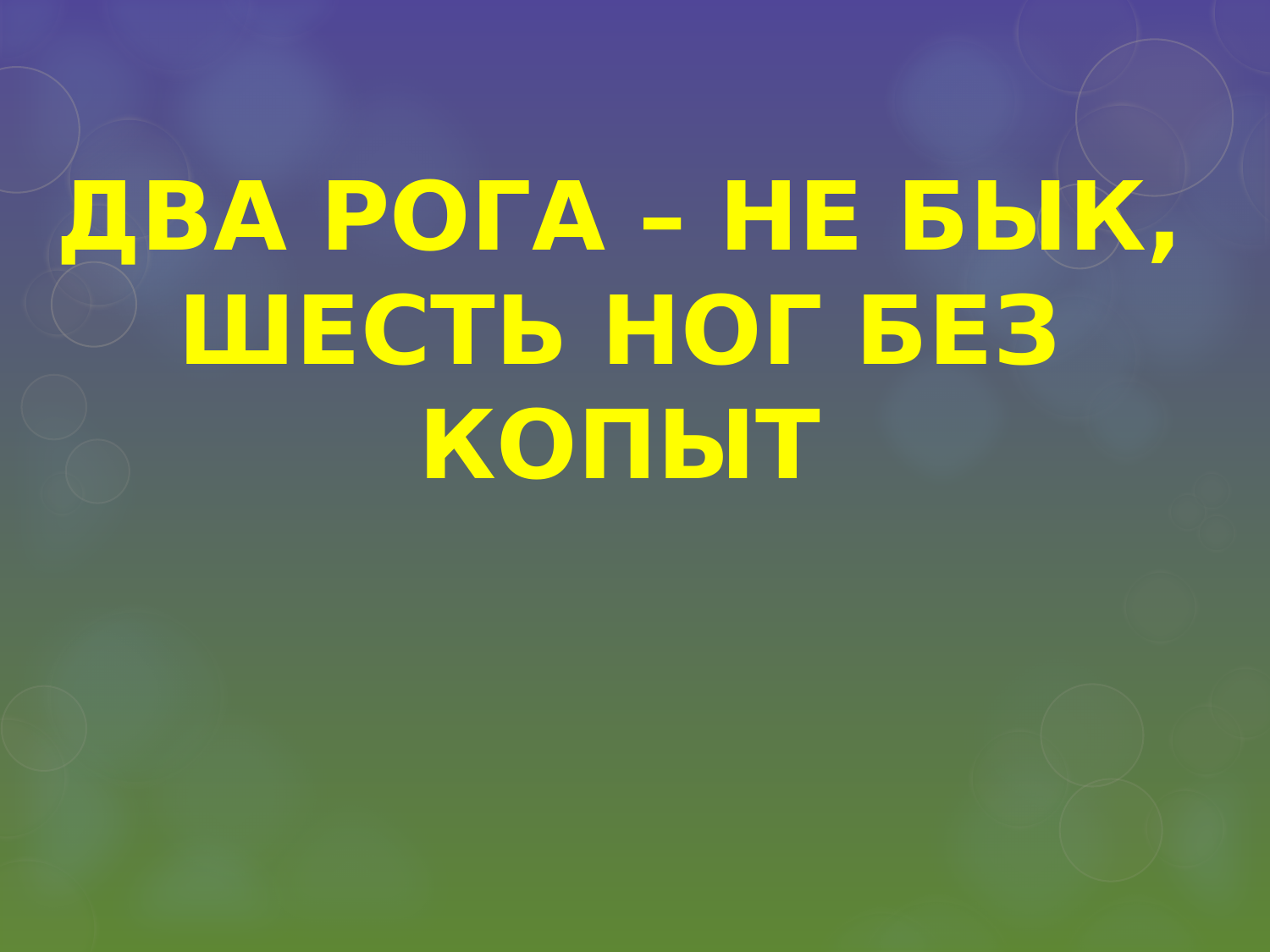

# ДВА РОГА – НЕ БЫК, ШЕСТЬ НОГ БЕЗ КОПЫТ